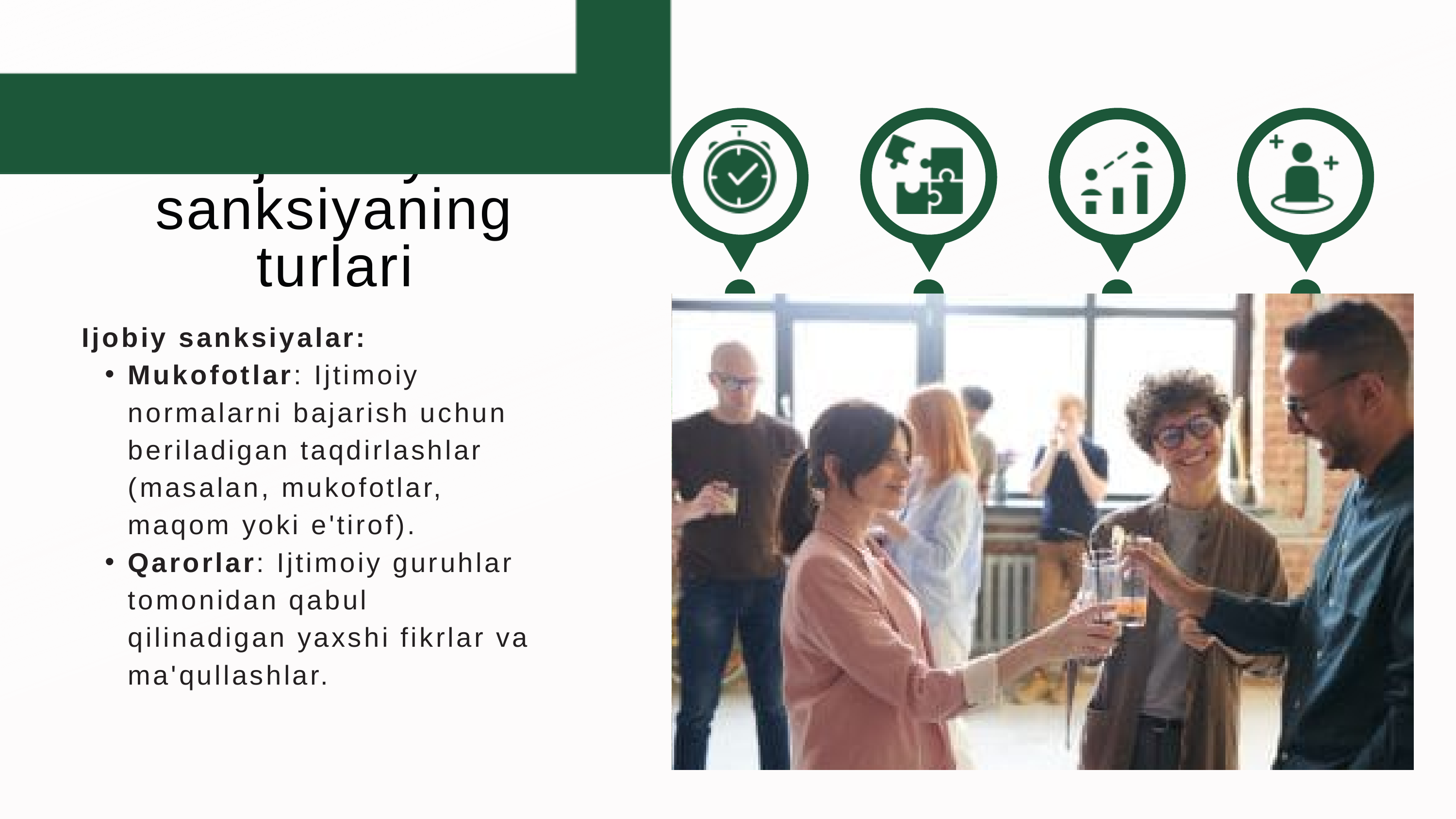

Ijtimoiy sanksiyaning turlari

Ijobiy sanksiyalar:
Mukofotlar: Ijtimoiy normalarni bajarish uchun beriladigan taqdirlashlar (masalan, mukofotlar, maqom yoki e'tirof).
Qarorlar: Ijtimoiy guruhlar tomonidan qabul qilinadigan yaxshi fikrlar va ma'qullashlar.